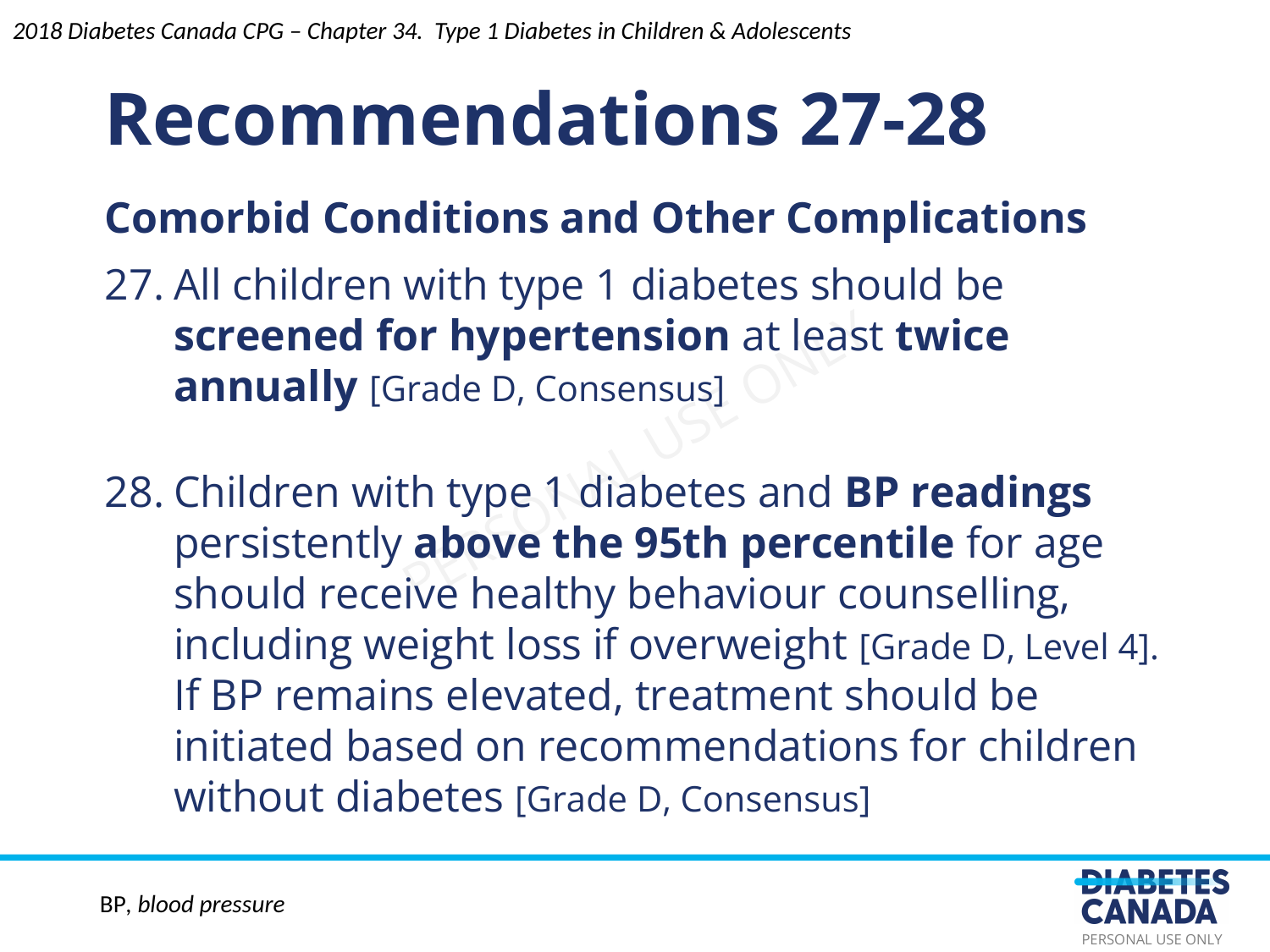

2018 Diabetes Canada CPG – Chapter 34.  Type 1 Diabetes in Children & Adolescents
Recommendations 27-28
Comorbid Conditions and Other Complications
All children with type 1 diabetes should be screened for hypertension at least twice annually [Grade D, Consensus]

Children with type 1 diabetes and BP readings persistently above the 95th percentile for age should receive healthy behaviour counselling, including weight loss if overweight [Grade D, Level 4]. If BP remains elevated, treatment should be initiated based on recommendations for children without diabetes [Grade D, Consensus]

BP, blood pressure